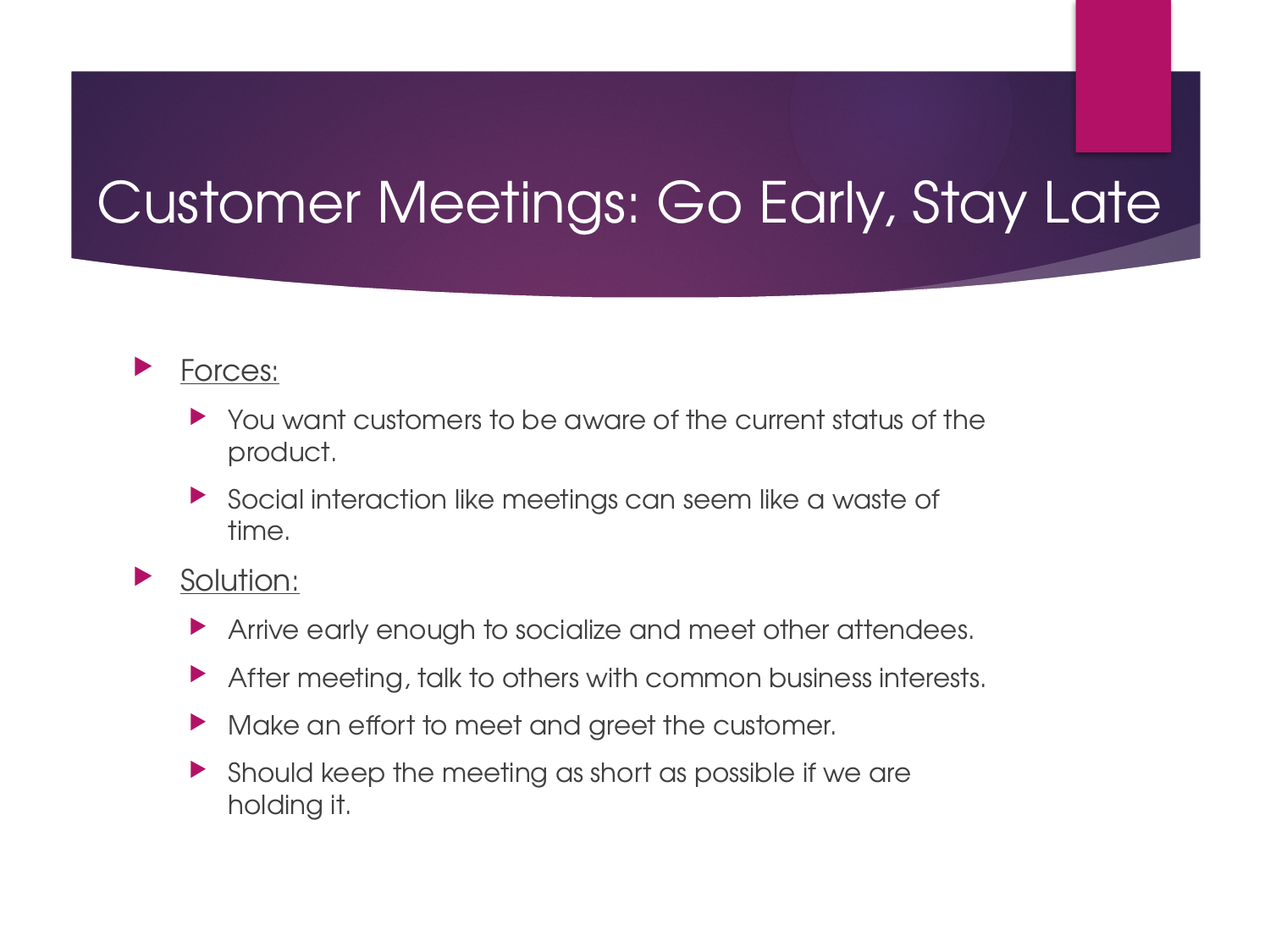

# Customer Meetings: Go Early, Stay Late
Forces:
You want customers to be aware of the current status of the product.
Social interaction like meetings can seem like a waste of time.
Solution:
Arrive early enough to socialize and meet other attendees.
After meeting, talk to others with common business interests.
Make an effort to meet and greet the customer.
Should keep the meeting as short as possible if we are holding it.